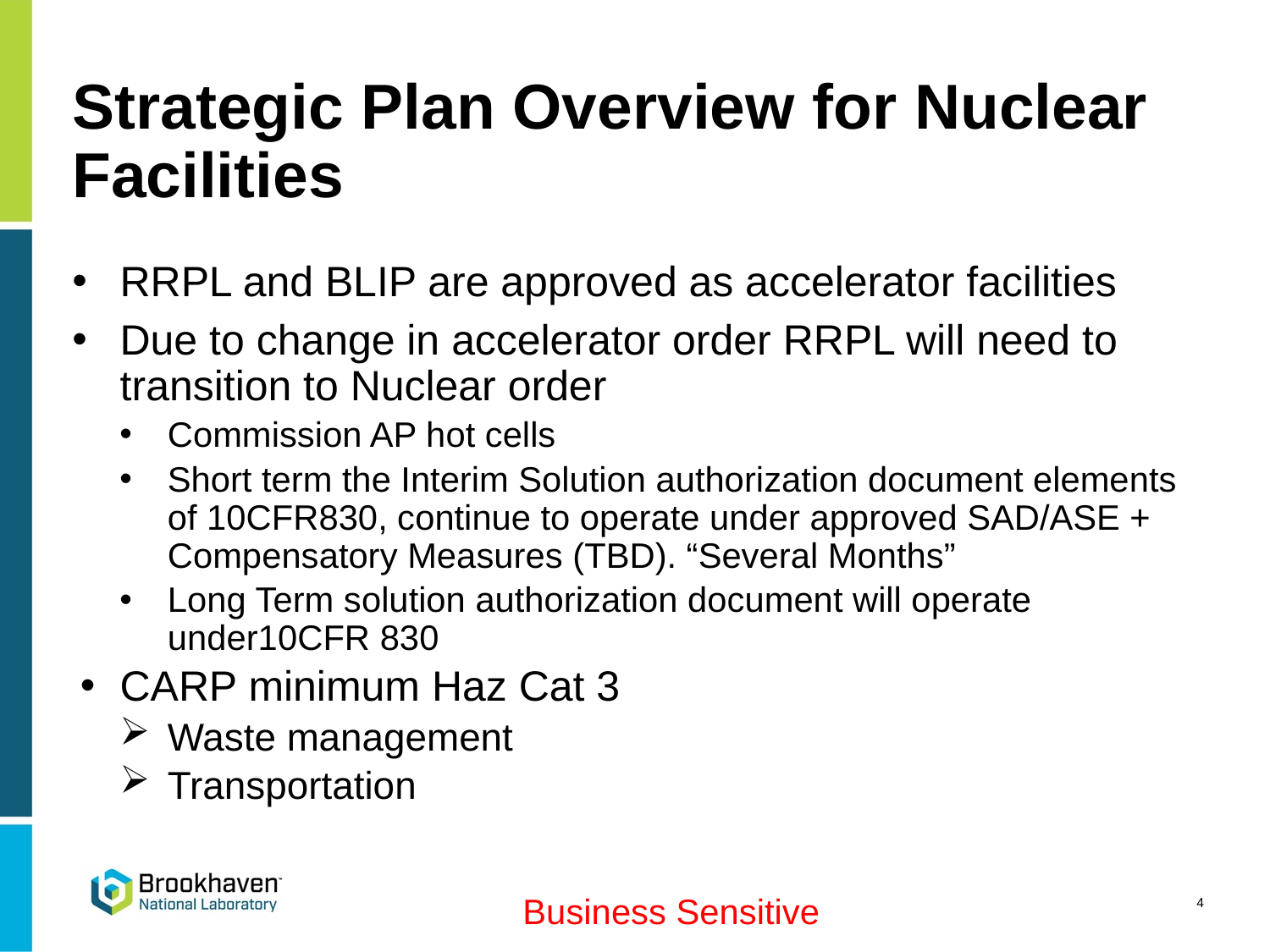

# Strategic Plan Overview for Nuclear Facilities
RRPL and BLIP are approved as accelerator facilities
Due to change in accelerator order RRPL will need to transition to Nuclear order
Commission AP hot cells
Short term the Interim Solution authorization document elements of 10CFR830, continue to operate under approved SAD/ASE + Compensatory Measures (TBD). “Several Months”
Long Term solution authorization document will operate under10CFR 830
CARP minimum Haz Cat 3
Waste management
Transportation

4
Business Sensitive